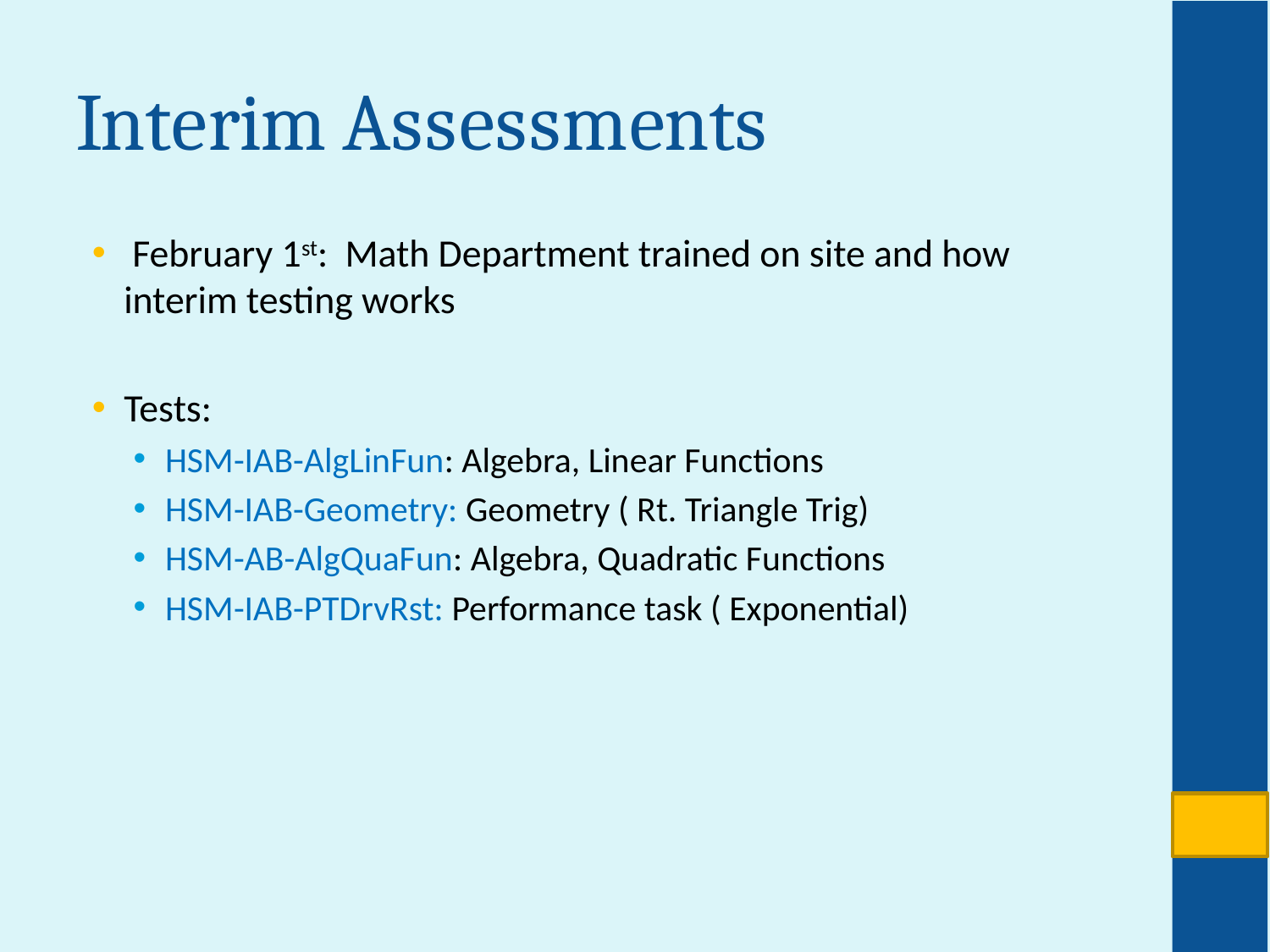

# Interim Assessments
 February 1st:  Math Department trained on site and how  interim testing works

Tests:
HSM-IAB-AlgLinFun: Algebra, Linear Functions
HSM-IAB-Geometry: Geometry ( Rt. Triangle Trig)
HSM-AB-AlgQuaFun: Algebra, Quadratic Functions
HSM-IAB-PTDrvRst: Performance task ( Exponential)